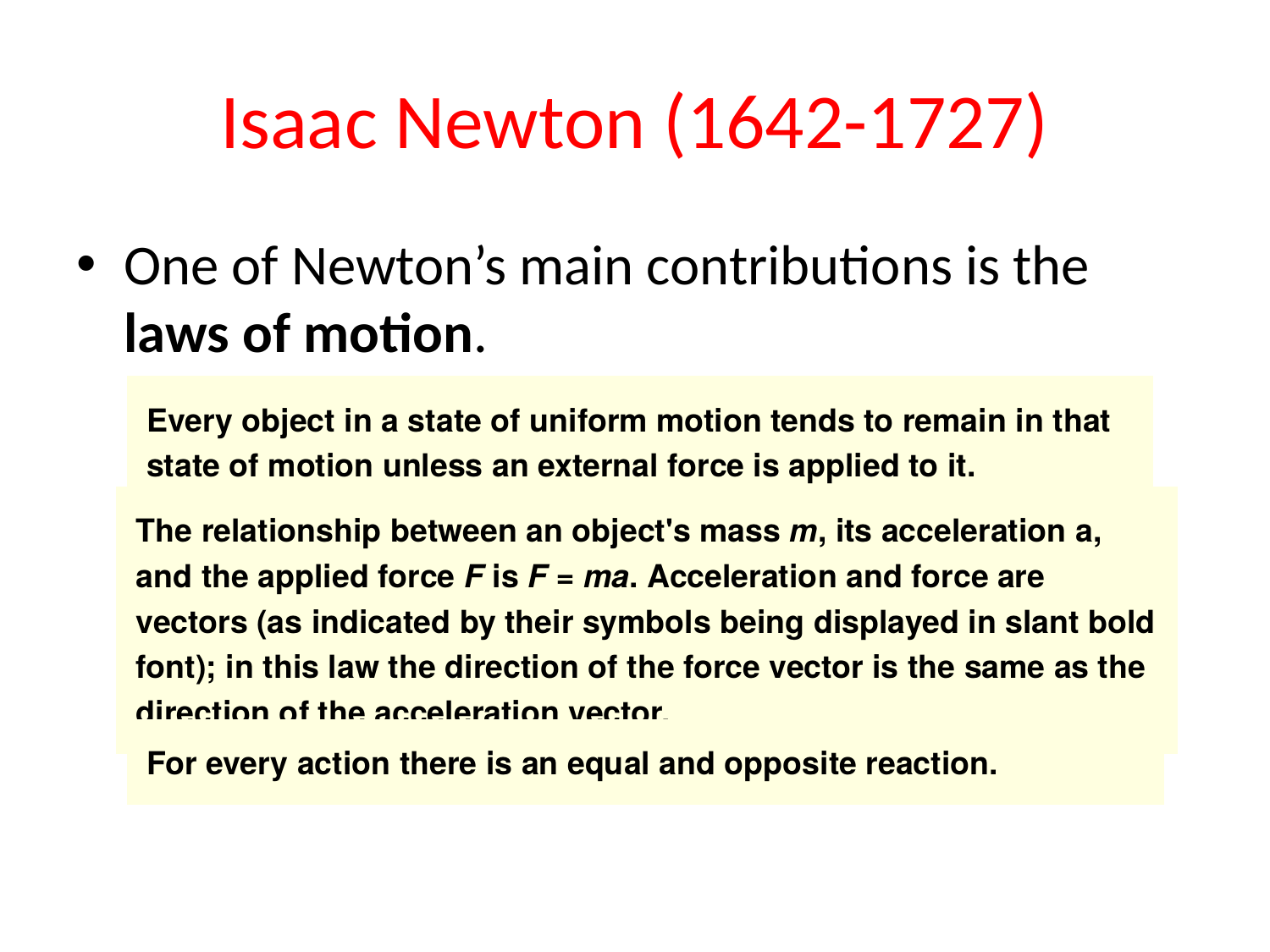

# Isaac Newton (1642-1727)
One of Newton’s main contributions is the laws of motion.

| Every object in a state of uniform motion tends to remain in that state of motion unless an external force is applied to it. |
| --- |

| The relationship between an object's mass m, its acceleration a, and the applied force F is F = ma. Acceleration and force are vectors (as indicated by their symbols being displayed in slant bold font); in this law the direction of the force vector is the same as the direction of the acceleration vector. |
| --- |
| For every action there is an equal and opposite reaction. |
| --- |